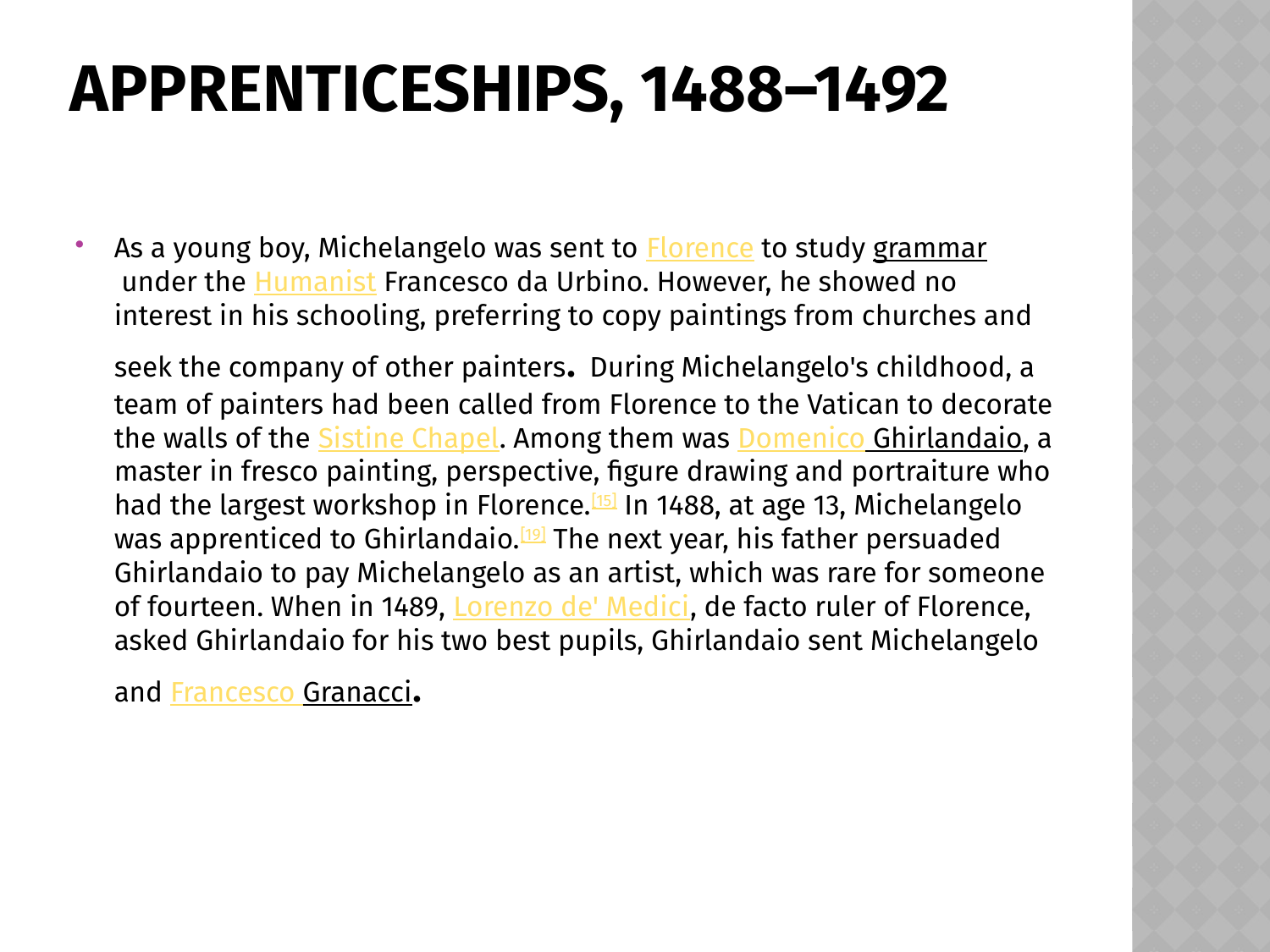

# Apprenticeships, 1488–1492
As a young boy, Michelangelo was sent to Florence to study grammar under the Humanist Francesco da Urbino. However, he showed no interest in his schooling, preferring to copy paintings from churches and seek the company of other painters. During Michelangelo's childhood, a team of painters had been called from Florence to the Vatican to decorate the walls of the Sistine Chapel. Among them was Domenico Ghirlandaio, a master in fresco painting, perspective, figure drawing and portraiture who had the largest workshop in Florence.[15] In 1488, at age 13, Michelangelo was apprenticed to Ghirlandaio.[19] The next year, his father persuaded Ghirlandaio to pay Michelangelo as an artist, which was rare for someone of fourteen. When in 1489, Lorenzo de' Medici, de facto ruler of Florence, asked Ghirlandaio for his two best pupils, Ghirlandaio sent Michelangelo and Francesco Granacci.